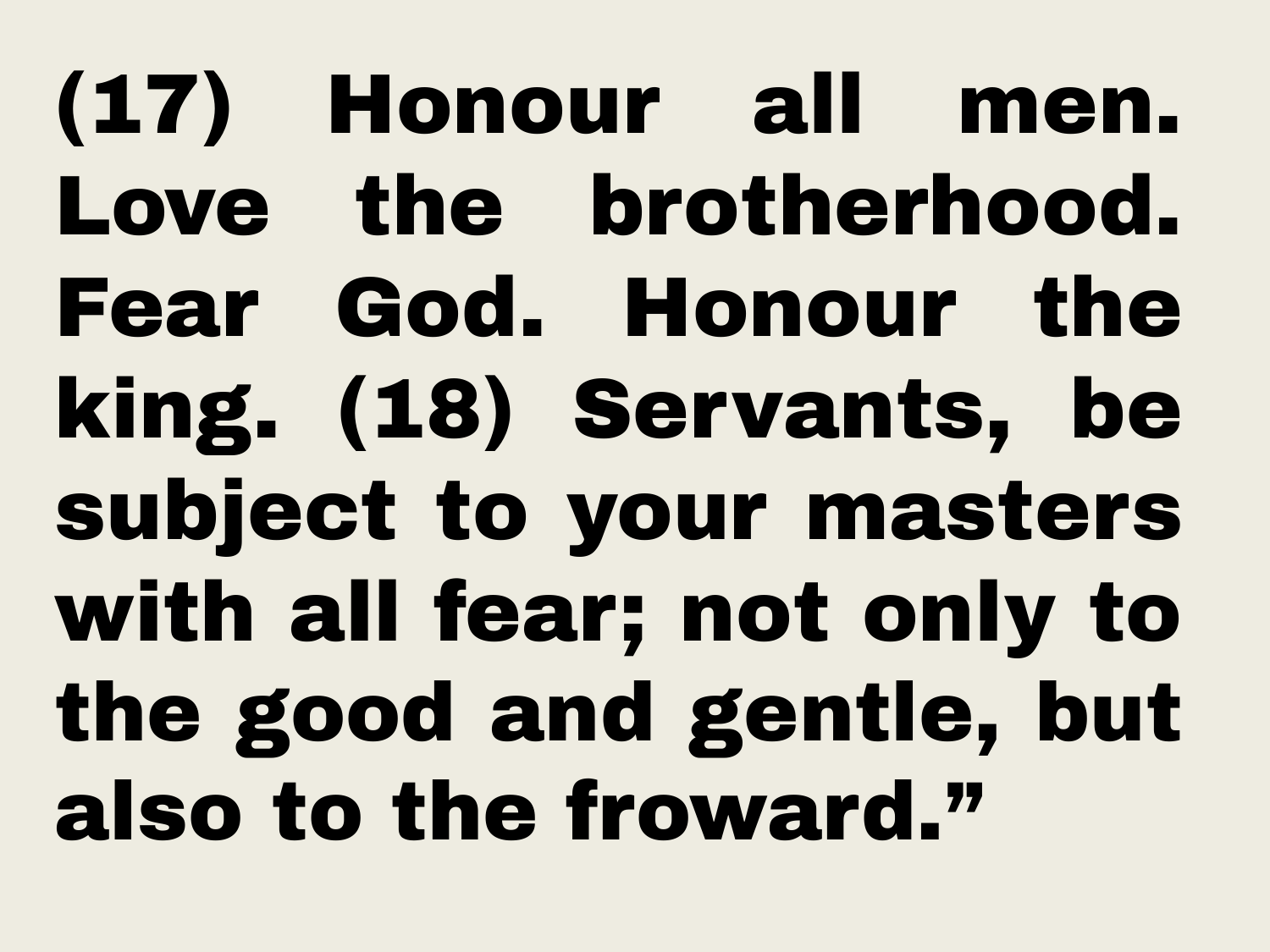

(17) Honour all men. Love the brotherhood. Fear God. Honour the king. (18) Servants, be subject to your masters with all fear; not only to the good and gentle, but also to the froward.”